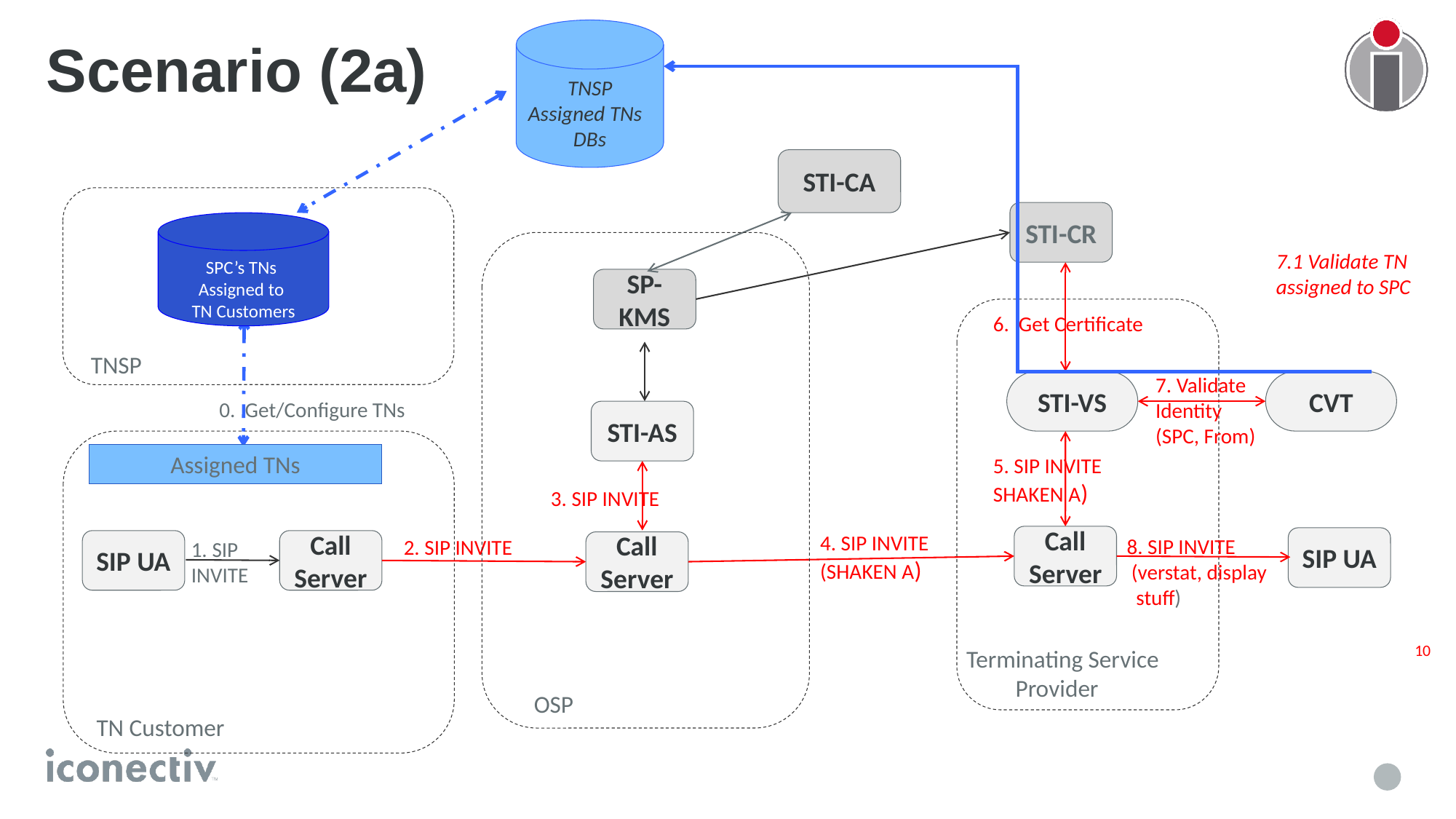

TNSP Assigned TNs
DBs
# Scenario (2a)
STI-CA

STI-CR
SPC’s TNs
Assigned to
TN Customers

7.1 Validate TN
assigned to SPC
SP-KMS

6.  Get Certificate
TNSP
7. Validate
Identity
(SPC, From)

CVT
STI-VS
0.  Get/Configure TNs
STI-AS

Assigned TNs
5. SIP INVITE
SHAKEN A)
3. SIP INVITE
4. SIP INVITE
(SHAKEN A)
Call Server
SIP UA
8. SIP INVITE
 (verstat, display
  stuff)
2. SIP INVITE
1. SIP
INVITE
SIP UA
Call Server
Call Server
10
Terminating Service
         Provider
OSP
TN Customer